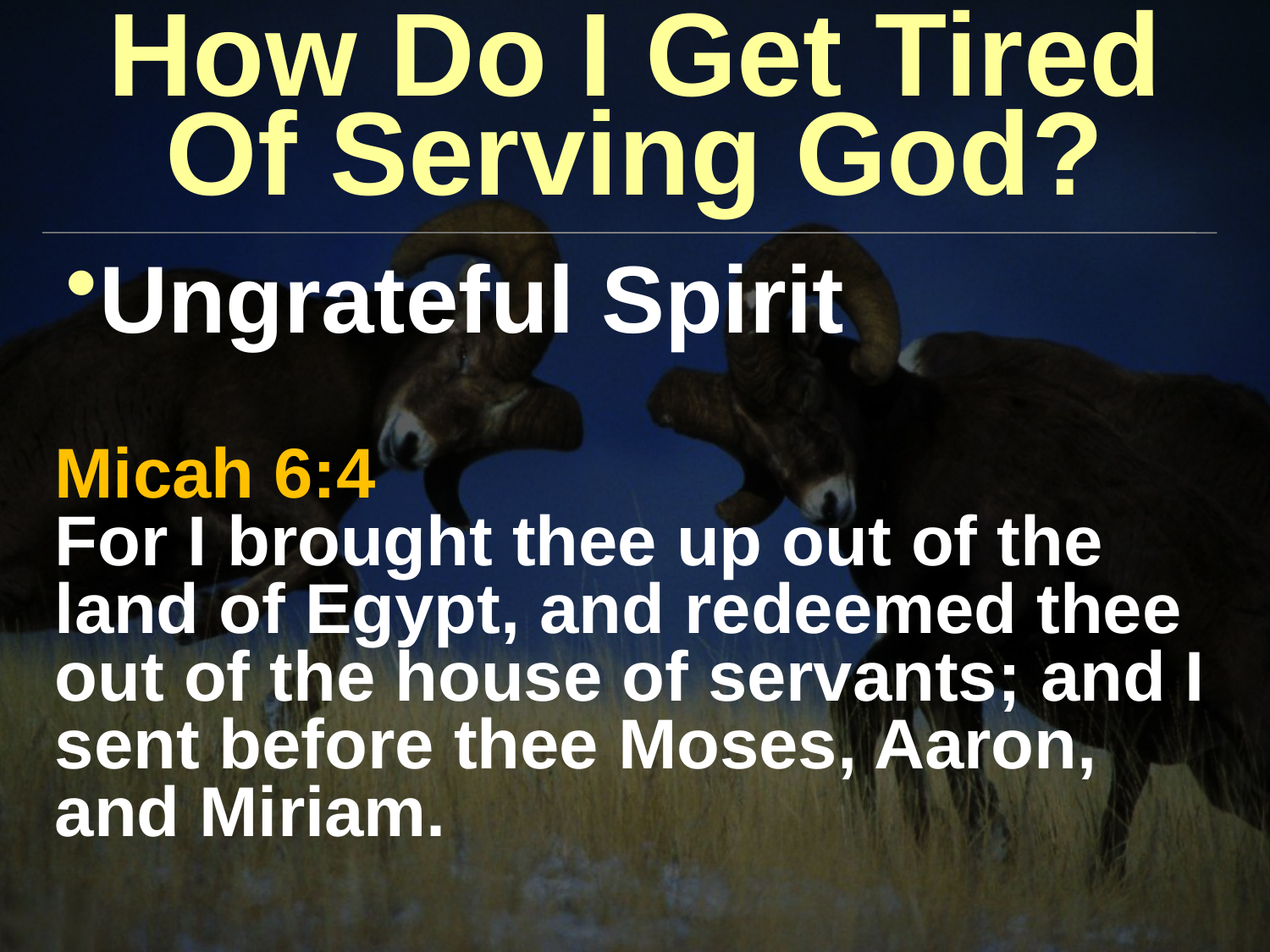

How Do I Get Tired
Of Serving God?

Ungrateful Spirit
Micah 6:4
For I brought thee up out of the land of Egypt, and redeemed thee out of the house of servants; and I sent before thee Moses, Aaron, and Miriam.